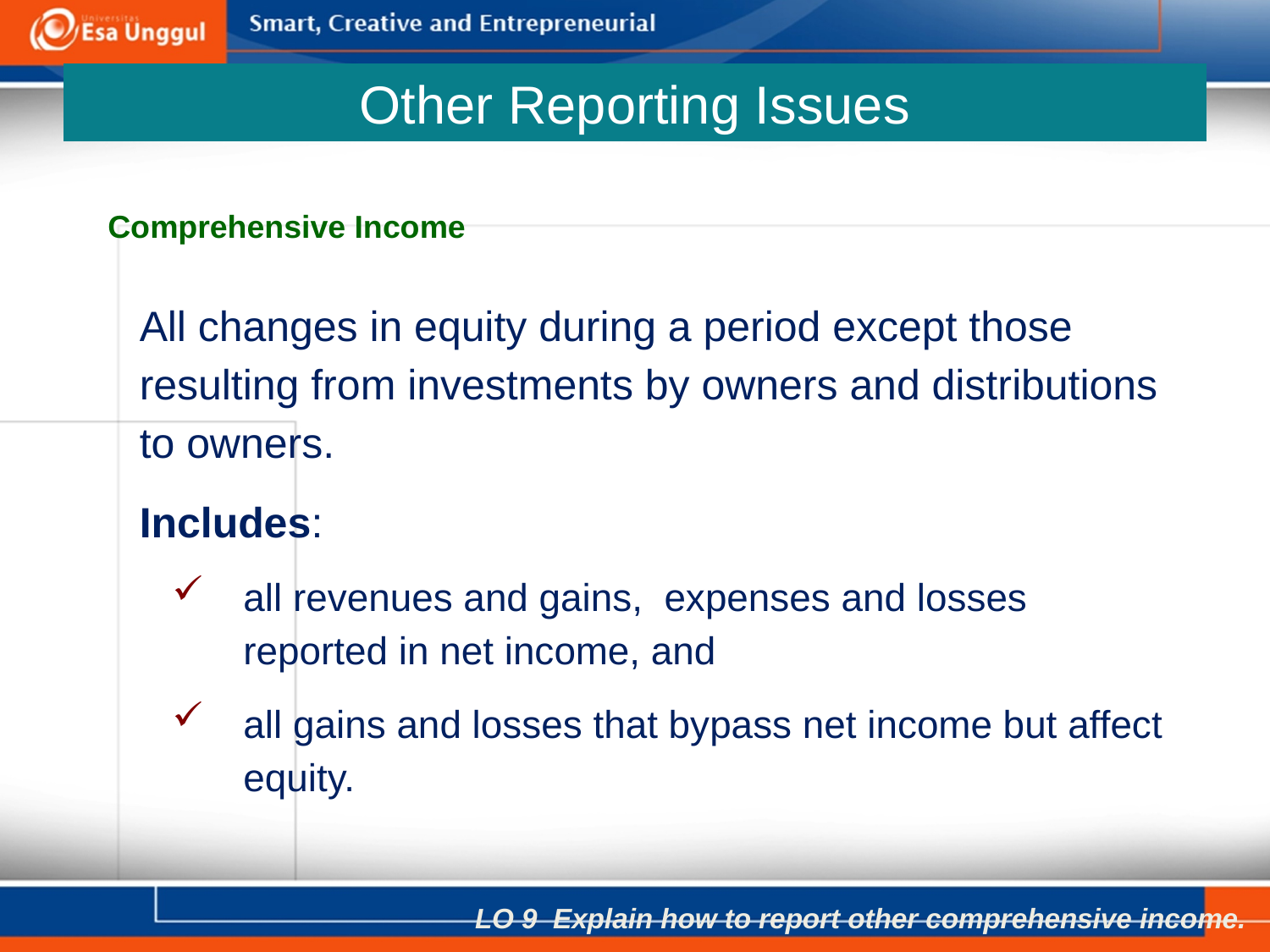

# Other Reporting Issues
Comprehensive Income
	All changes in equity during a period except those resulting from investments by owners and distributions to owners.
	Includes:
all revenues and gains,  expenses and losses reported in net income, and
all gains and losses that bypass net income but affect equity.
LO 9  Explain how to report other comprehensive income.